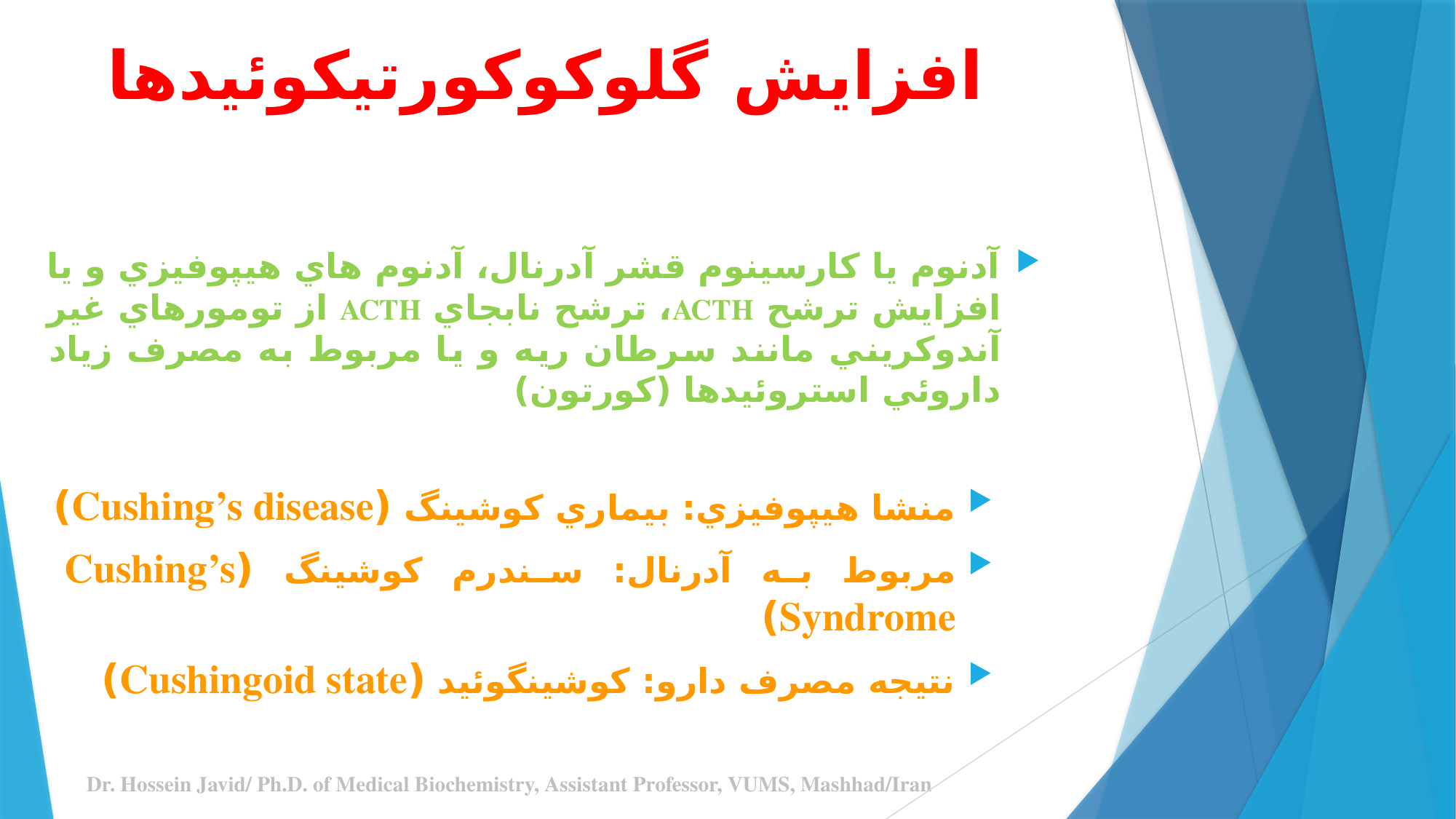

# افزايش گلوکوکورتيکوئيدها

آدنوم يا کارسينوم قشر آدرنال، آدنوم هاي هيپوفيزي و يا افزايش ترشح ACTH، ترشح نابجاي ACTH از تومورهاي غير آندوکريني مانند سرطان ريه و يا مربوط به مصرف زياد داروئي استروئيدها (کورتون)

منشا هيپوفيزي: بيماري کوشينگ (Cushing’s disease)
مربوط به آدرنال: سندرم کوشينگ (Cushing’s Syndrome)
نتيجه مصرف دارو: کوشينگوئيد (Cushingoid state)